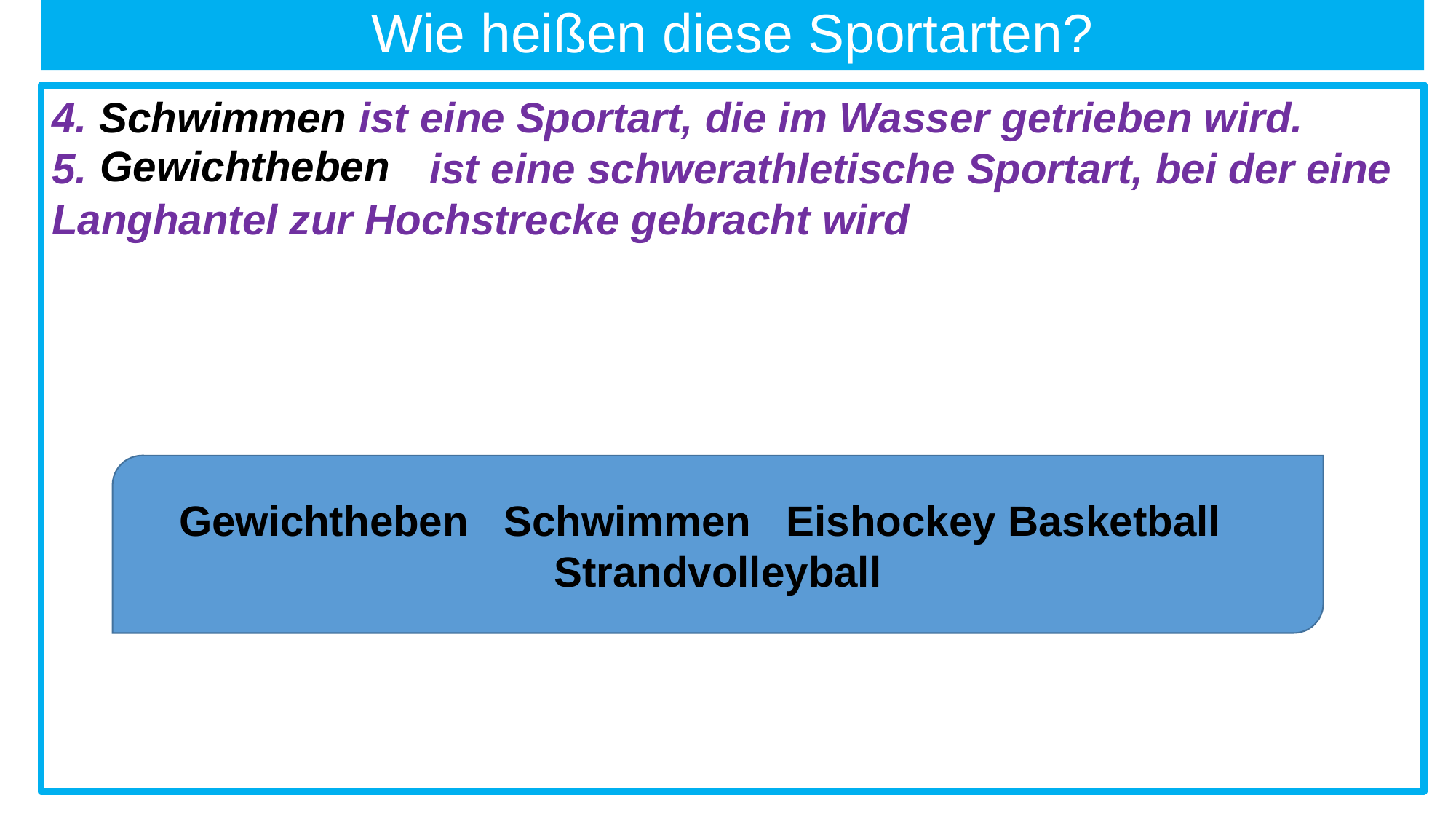

# Wie heißen diese Sportarten?
4.                       ist eine Sportart, die im Wasser getrieben wird.
5.                             ist eine schwerathletische Sportart, bei der eine Langhantel zur Hochstrecke gebracht wird
Schwimmen
Gewichtheben
Gewichtheben   Schwimmen   Eishockey Basketball    Strandvolleyball